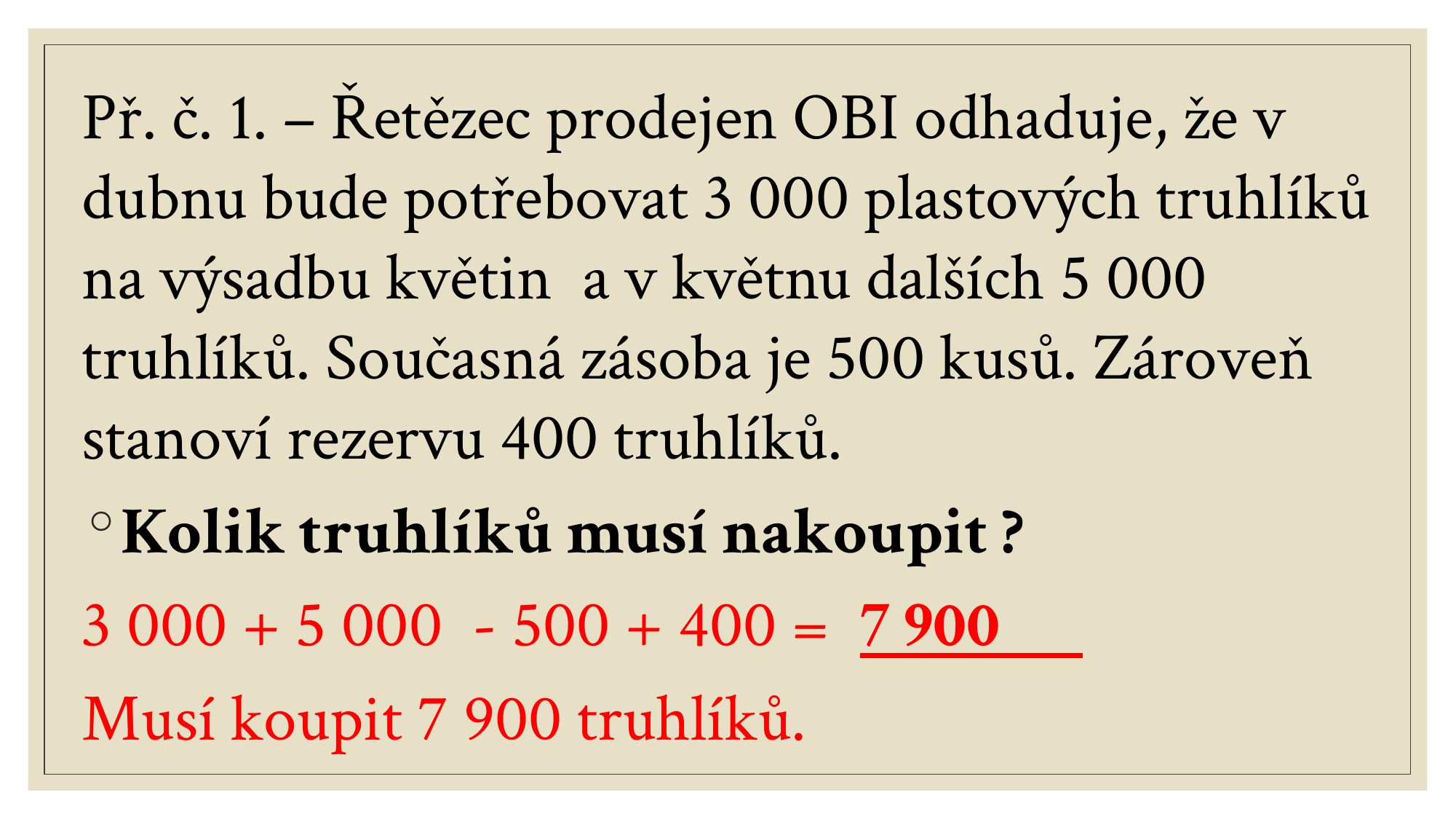

Př. č. 1. – Řetězec prodejen OBI odhaduje, že v dubnu bude potřebovat 3 000 plastových truhlíků na výsadbu květin  a v květnu dalších 5 000 truhlíků. Současná zásoba je 500 kusů. Zároveň stanoví rezervu 400 truhlíků.
Kolik truhlíků musí nakoupit ?
3 000 + 5 000  - 500 + 400 =  7 900
Musí koupit 7 900 truhlíků.